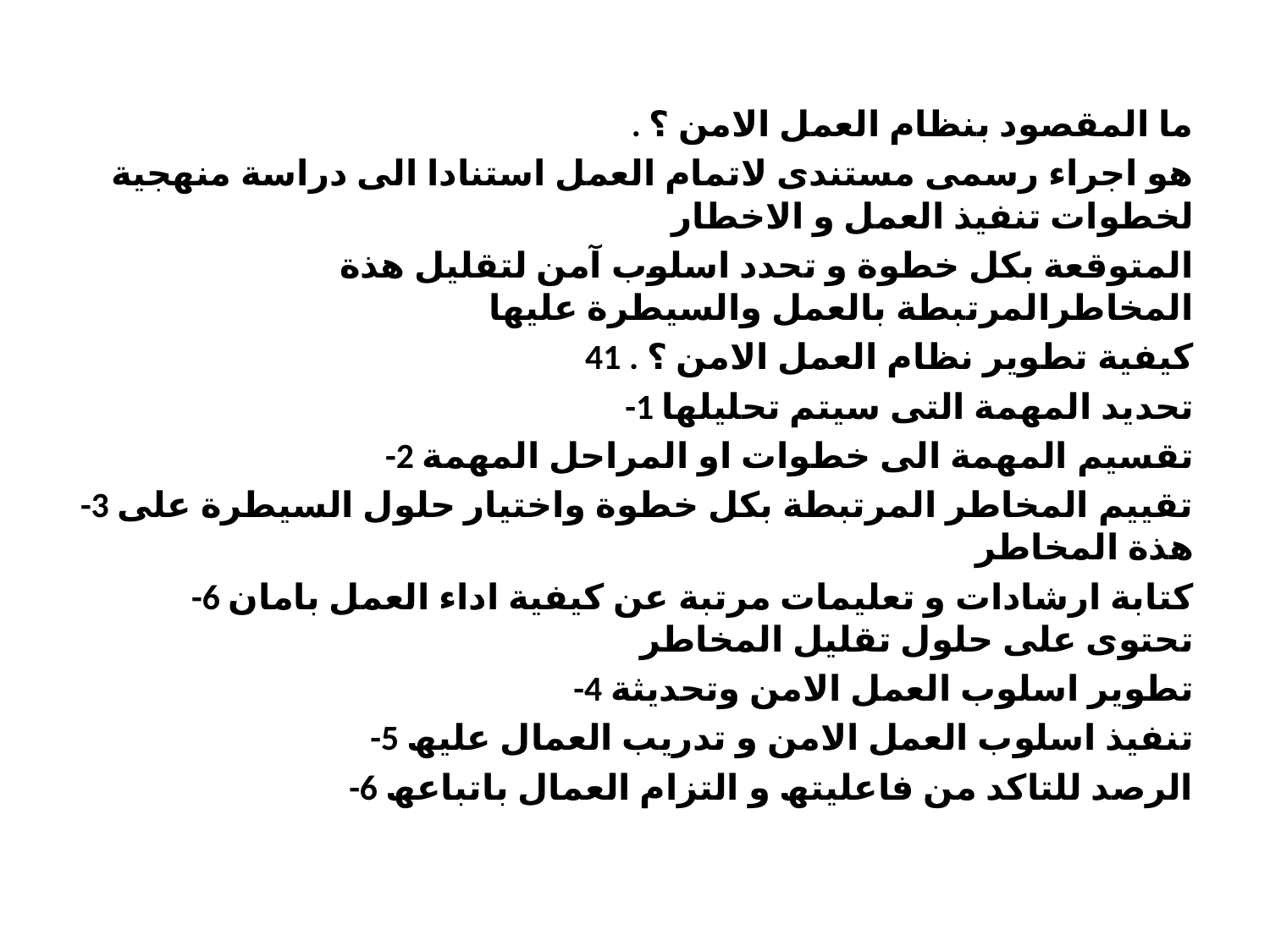

. ما المقصود بنظام العمل الامن ؟
ھو اجراء رسمى مستندى لاتمام العمل استنادا الى دراسة منھجیة لخطوات تنفیذ العمل و الاخطار
المتوقعة بكل خطوة و تحدد اسلوب آمن لتقلیل ھذة المخاطرالمرتبطة بالعمل والسیطرة علیھا
41 . كیفیة تطویر نظام العمل الامن ؟
-1 تحدید المھمة التى سیتم تحلیلھا
-2 تقسیم المھمة الى خطوات او المراحل المھمة
-3 تقییم المخاطر المرتبطة بكل خطوة واختیار حلول السیطرة على ھذة المخاطر
-6 كتابة ارشادات و تعلیمات مرتبة عن كیفیة اداء العمل بامان تحتوى على حلول تقلیل المخاطر
-4 تطویر اسلوب العمل الامن وتحدیثة
-5 تنفیذ اسلوب العمل الامن و تدریب العمال علیھ
-6 الرصد للتاكد من فاعلیتھ و التزام العمال باتباعھ